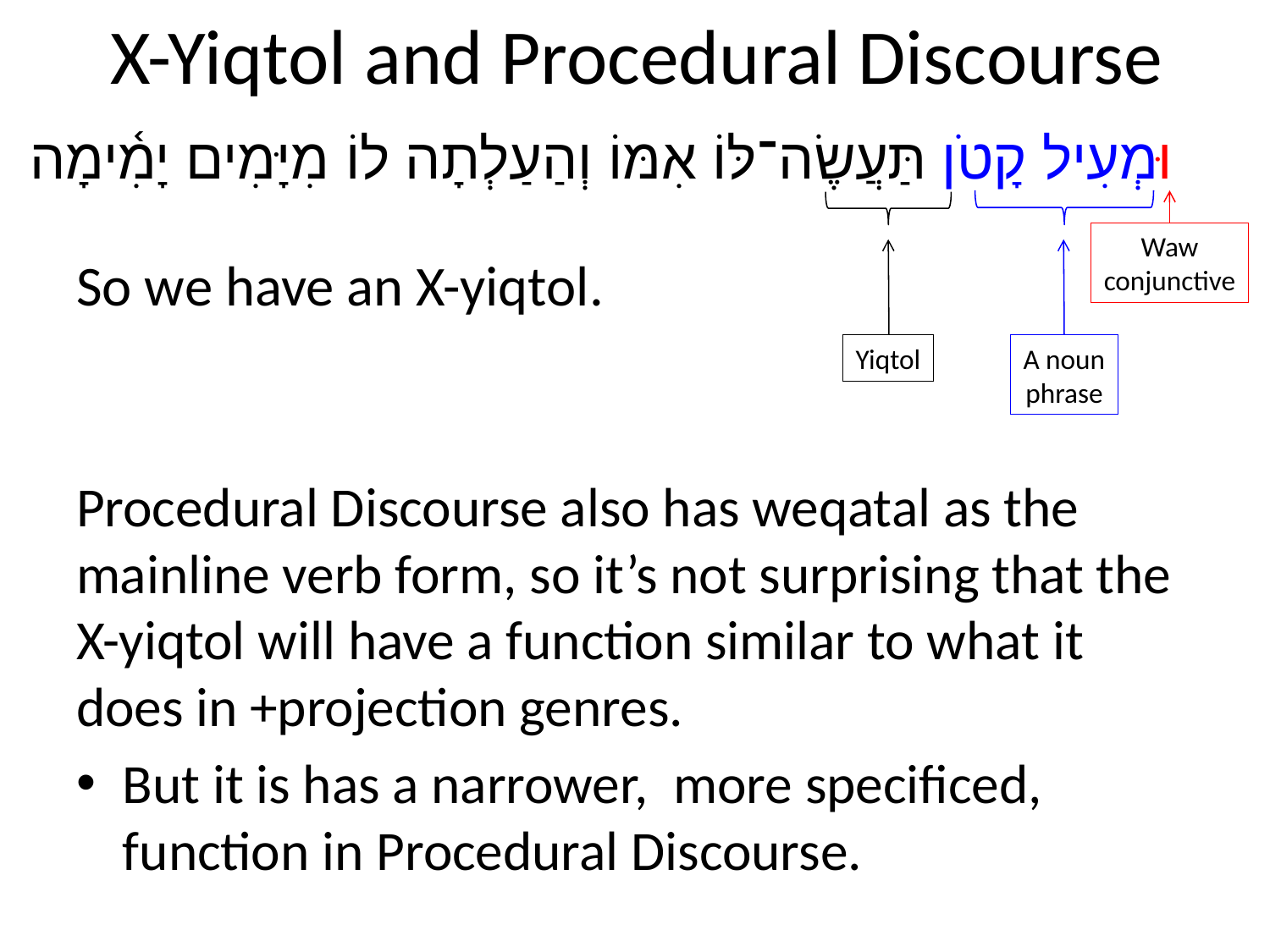

# X-Yiqtol and Procedural Discourse
וּמְעִיל קָטֹן תַּעֲשֶׂה־לּוֹ אִמּוֹ וְהַעַלְתָה לוֹ מִיָּמִים יָמִ֫ימָה

Waw
conjunctive
So we have an X-yiqtol.
Yiqtol
A noun
phrase
Procedural Discourse also has weqatal as the mainline verb form, so it’s not surprising that the X-yiqtol will have a function similar to what it does in +projection genres.
But it is has a narrower,  more specificed, function in Procedural Discourse.